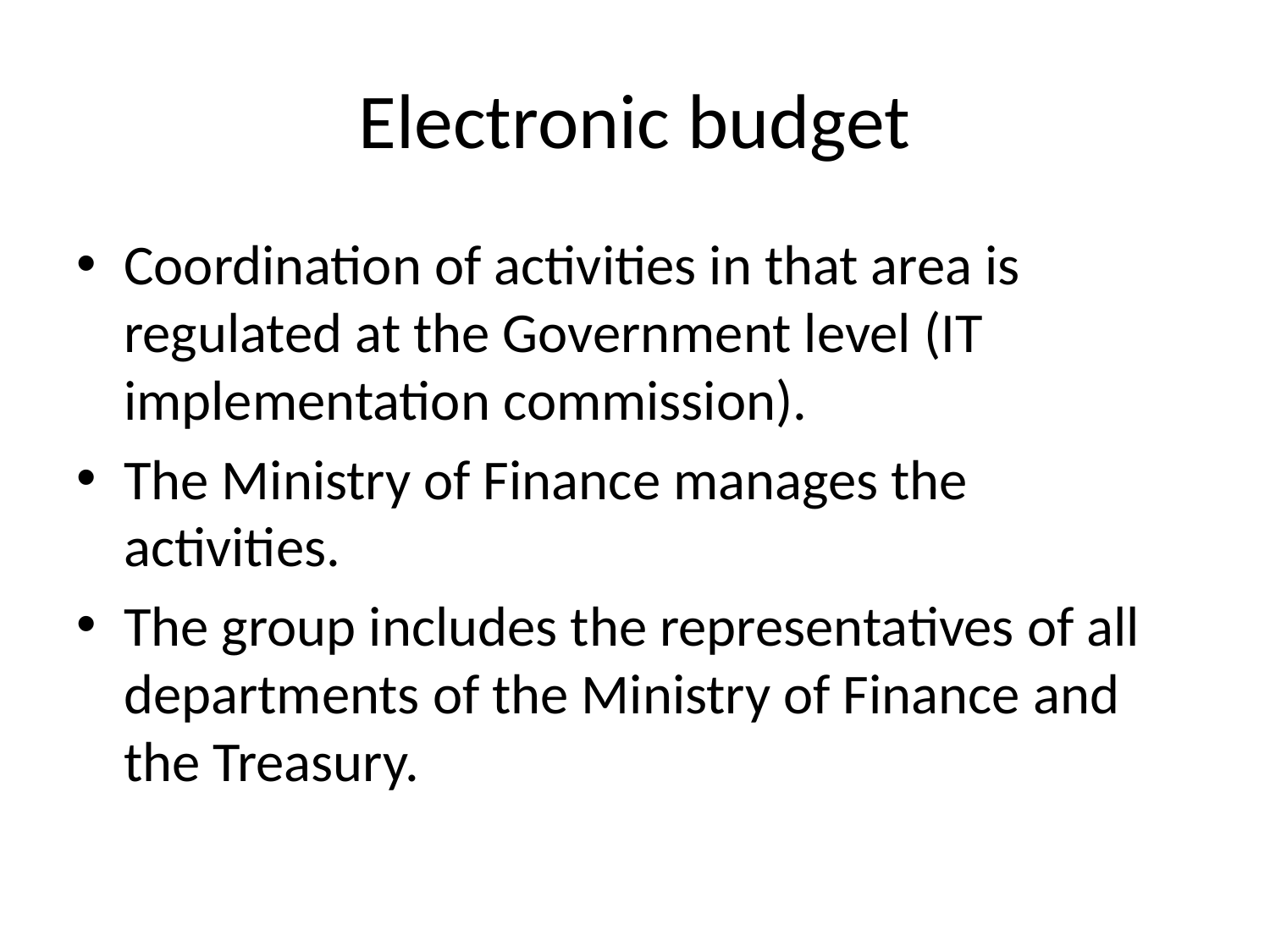

# Electronic budget
Coordination of activities in that area is regulated at the Government level (IT implementation commission).
The Ministry of Finance manages the activities.
The group includes the representatives of all departments of the Ministry of Finance and the Treasury.